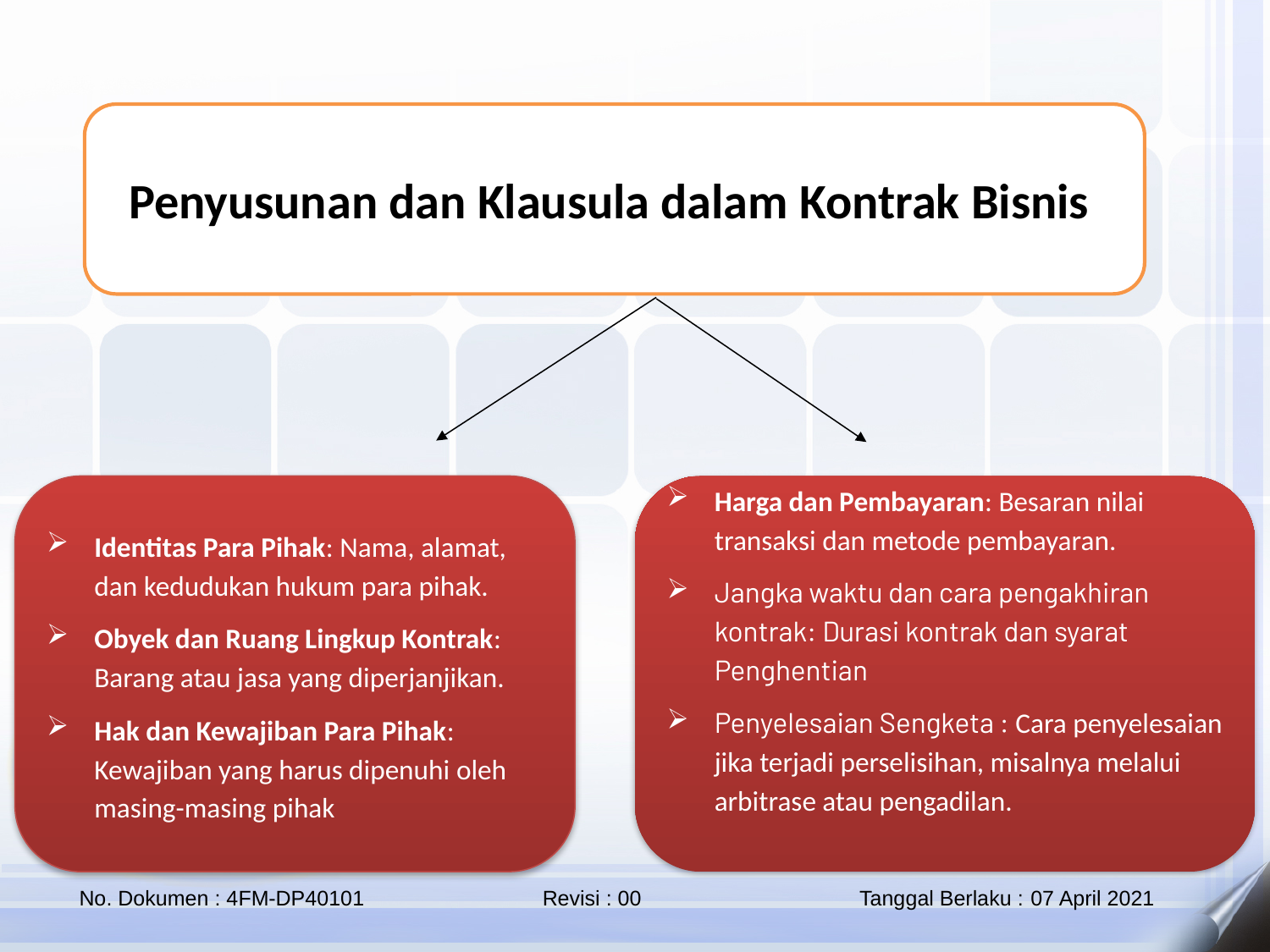

Penyusunan dan Klausula dalam Kontrak Bisnis

Identitas Para Pihak: Nama, alamat, dan kedudukan hukum para pihak.
Obyek dan Ruang Lingkup Kontrak: Barang atau jasa yang diperjanjikan.
Hak dan Kewajiban Para Pihak: Kewajiban yang harus dipenuhi oleh masing-masing pihak
Harga dan Pembayaran: Besaran nilai transaksi dan metode pembayaran.
Jangka waktu dan cara pengakhiran kontrak: Durasi kontrak dan syarat Penghentian
Penyelesaian Sengketa : Cara penyelesaian jika terjadi perselisihan, misalnya melalui arbitrase atau pengadilan.